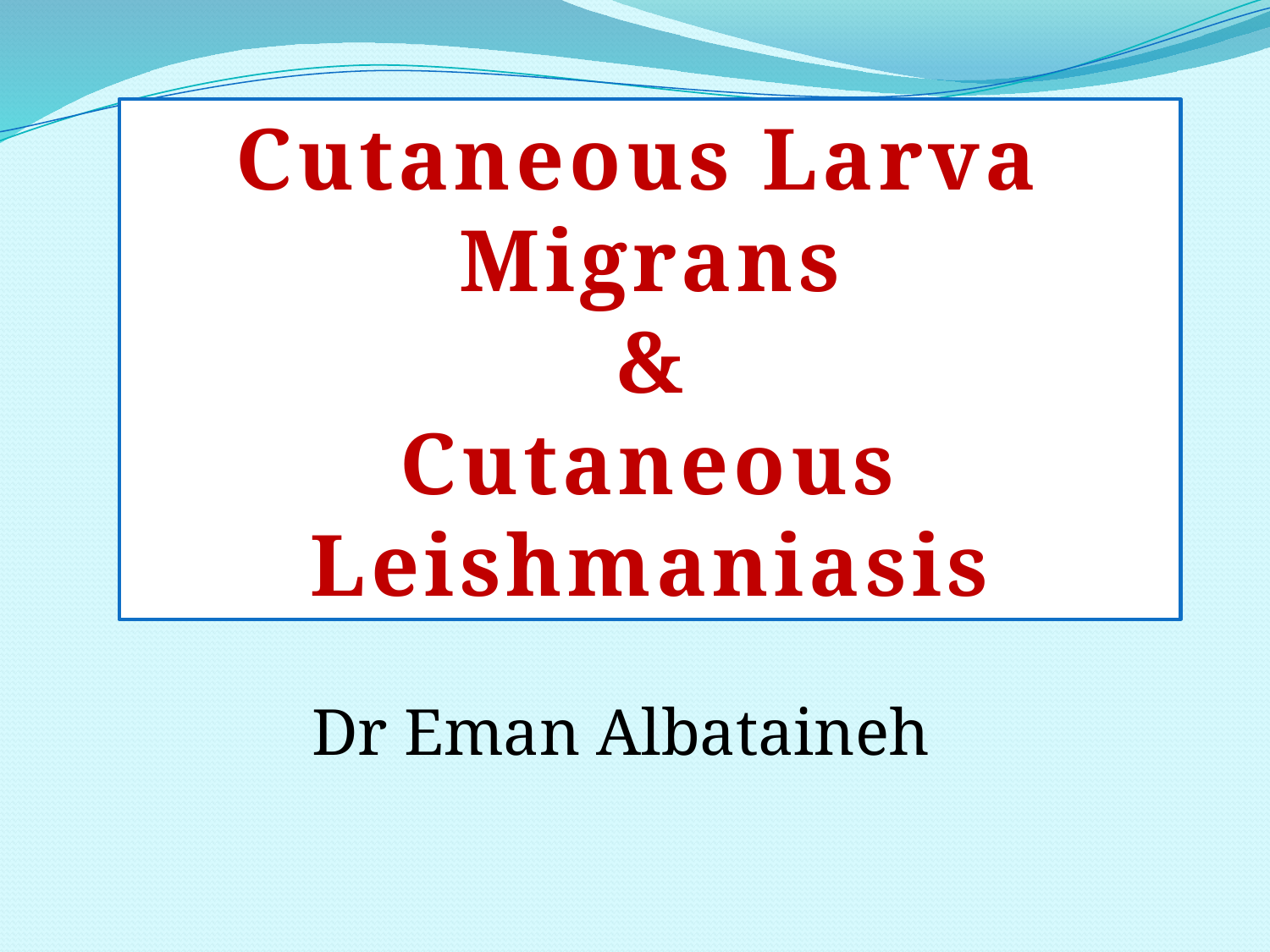

Cutaneous Larva
Migrans
&
Cutaneous Leishmaniasis
Dr Eman Albataineh